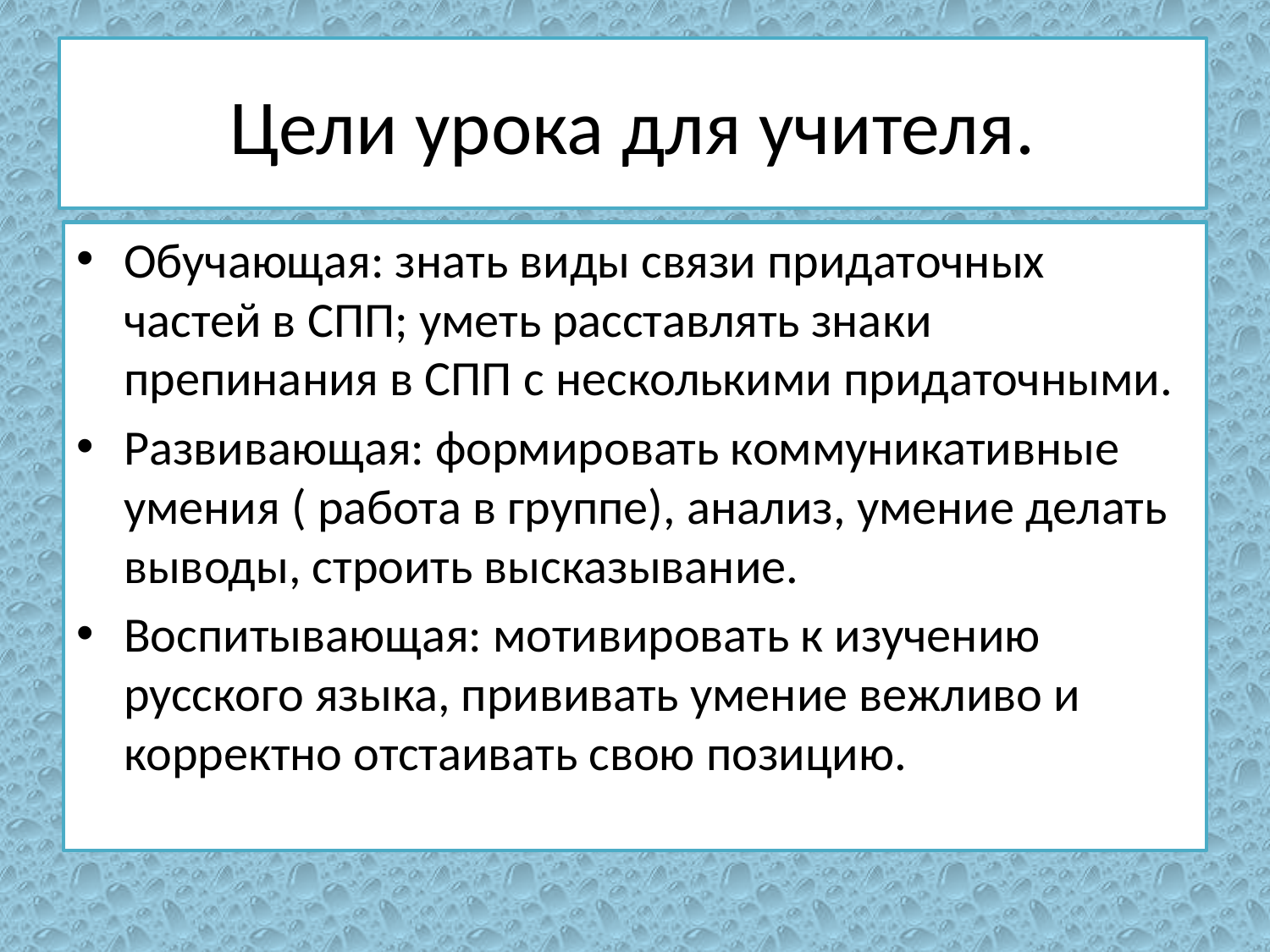

# Цели урока для учителя.
Обучающая: знать виды связи придаточных частей в СПП; уметь расставлять знаки препинания в СПП с несколькими придаточными.
Развивающая: формировать коммуникативные умения ( работа в группе), анализ, умение делать выводы, строить высказывание.
Воспитывающая: мотивировать к изучению русского языка, прививать умение вежливо и корректно отстаивать свою позицию.